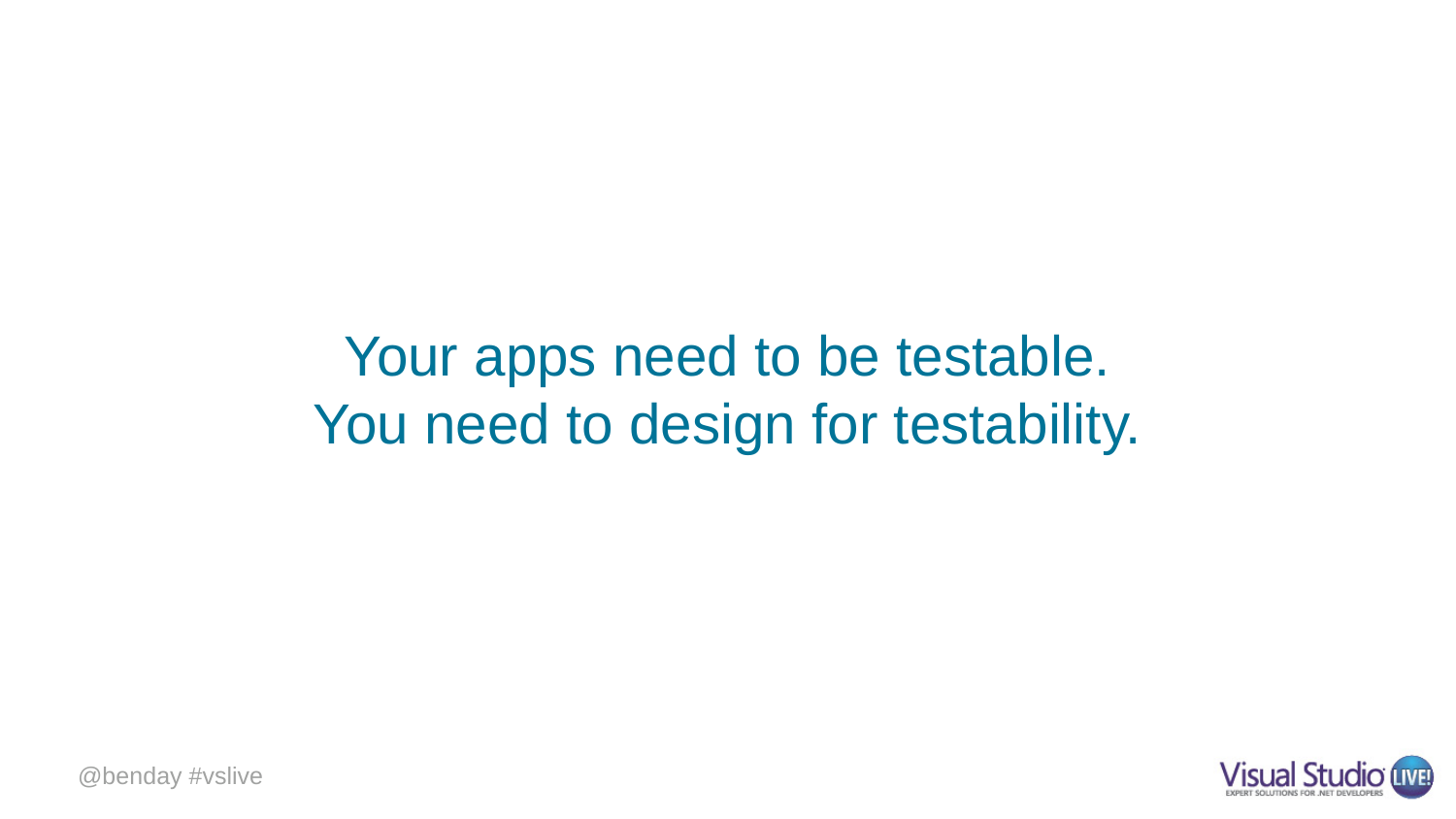

# Your apps need to be testable. You need to design for testability.